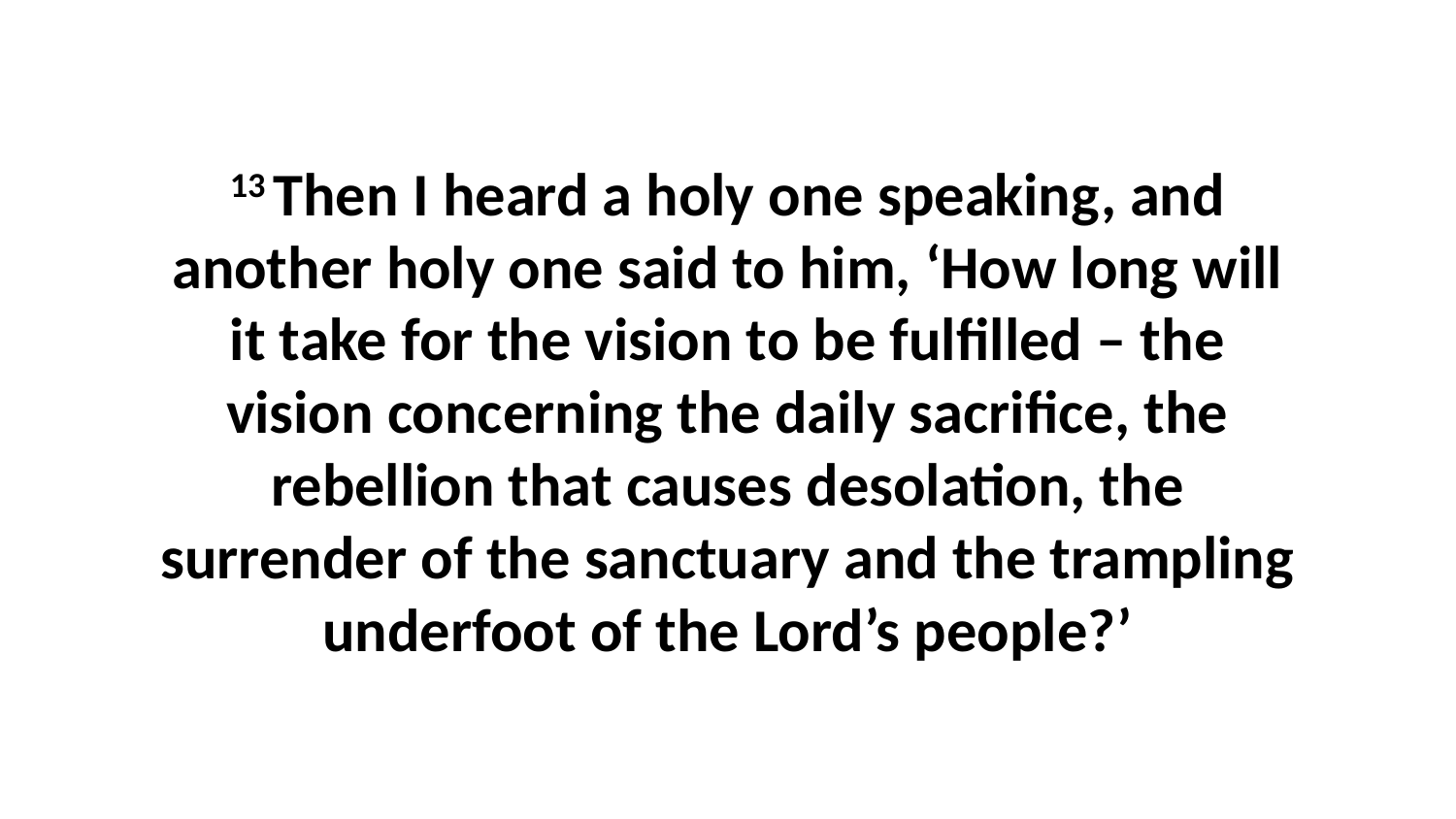

13 Then I heard a holy one speaking, and another holy one said to him, ‘How long will it take for the vision to be fulfilled – the vision concerning the daily sacrifice, the rebellion that causes desolation, the surrender of the sanctuary and the trampling underfoot of the Lord’s people?’